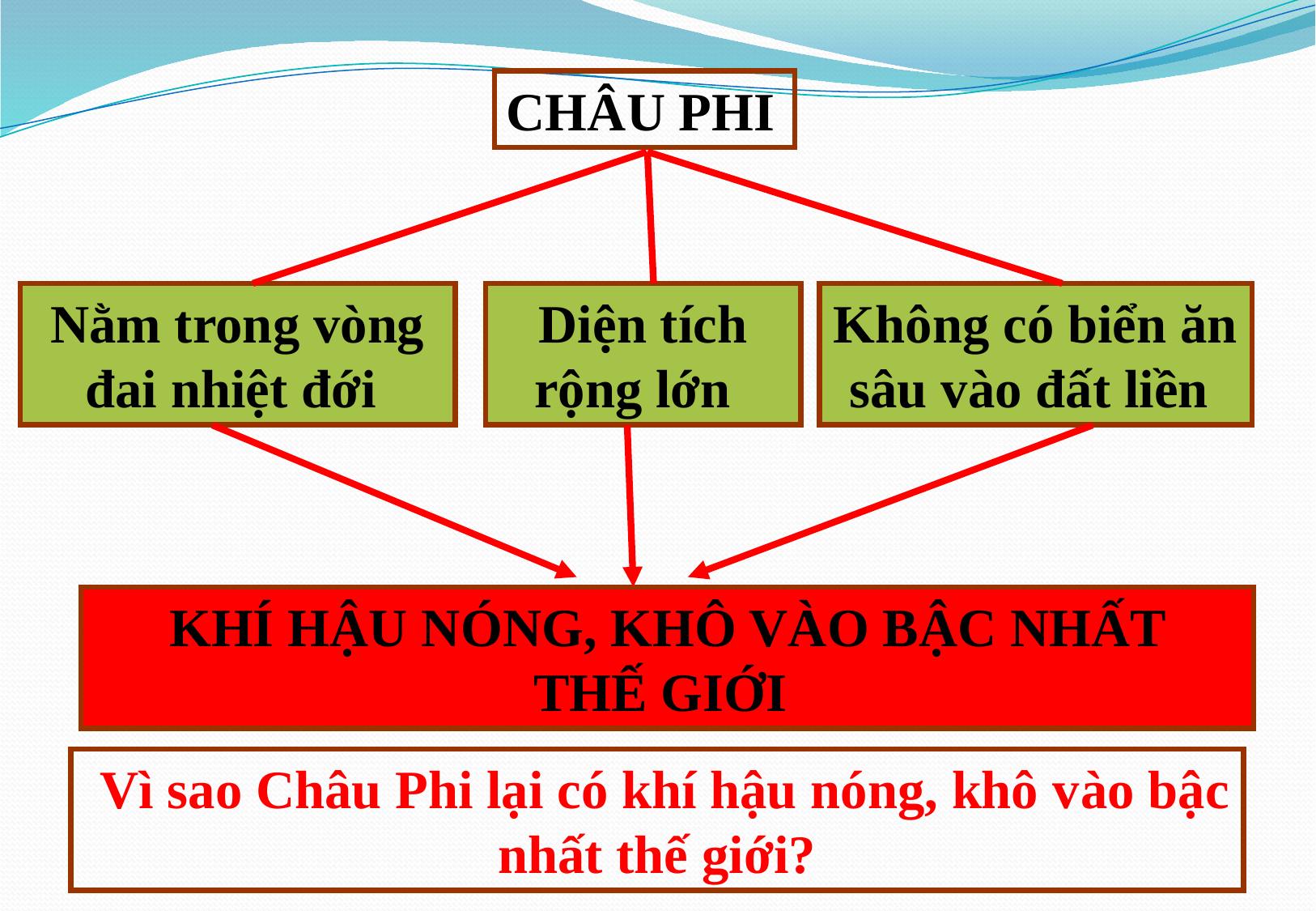

CHÂU PHI

Nằm trong vòng đai nhiệt đới
Diện tích rộng lớn
Không có biển ăn sâu vào đất liền

 KHÍ HẬU NÓNG, KHÔ VÀO BẬC NHẤT
THẾ GIỚI
 Vì sao Châu Phi lại có khí hậu nóng, khô vào bậc nhất thế giới?